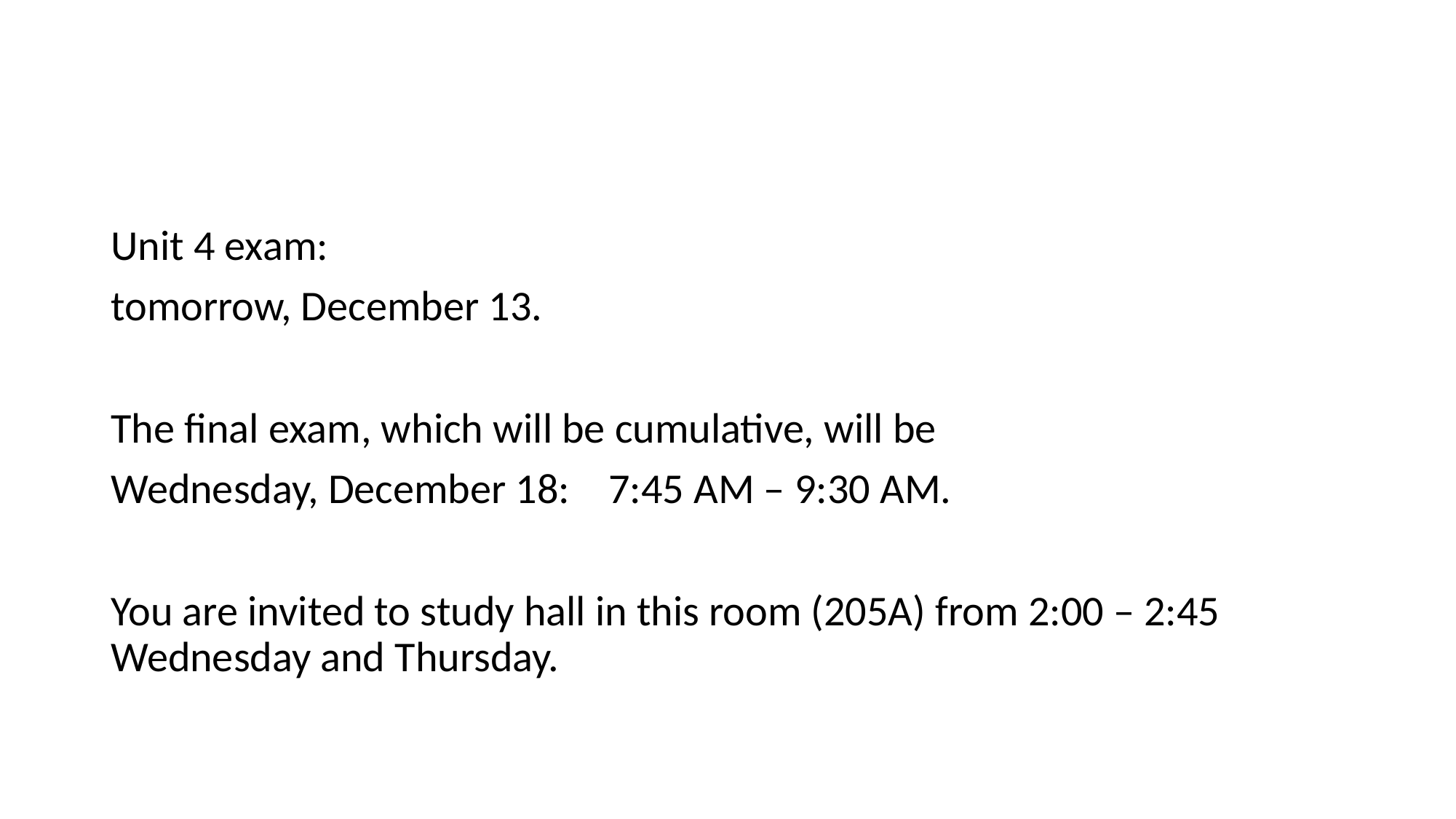

#
Unit 4 exam:
tomorrow, December 13.

The final exam, which will be cumulative, will be
Wednesday, December 18:    7:45 AM – 9:30 AM.

You are invited to study hall in this room (205A) from 2:00 – 2:45 Wednesday and Thursday.